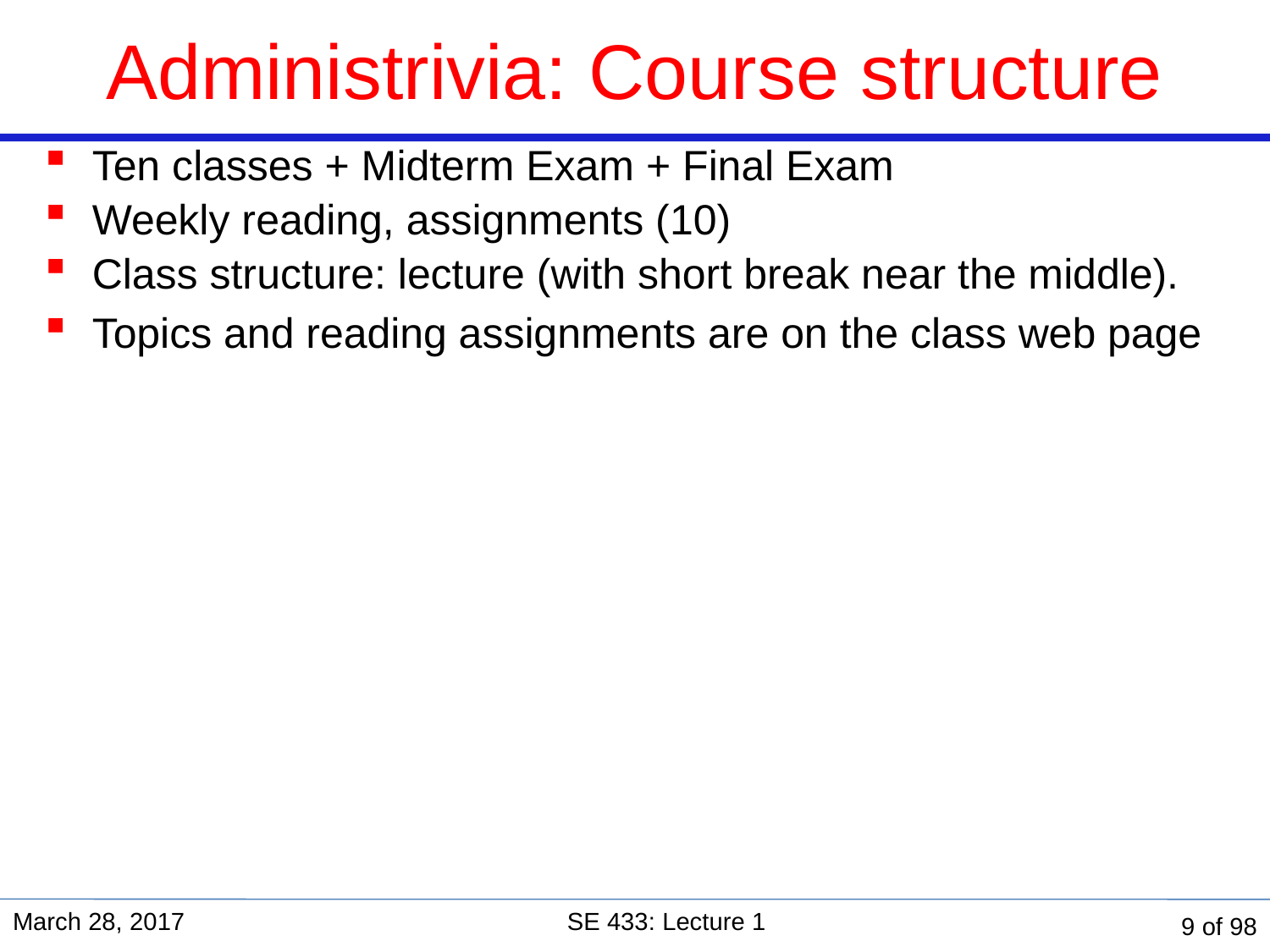

# Administrivia: Course structure
Ten classes + Midterm Exam + Final Exam
Weekly reading, assignments (10)
Class structure: lecture (with short break near the middle).
Topics and reading assignments are on the class web page
March 28, 2017
SE 433: Lecture 1
9 of 98